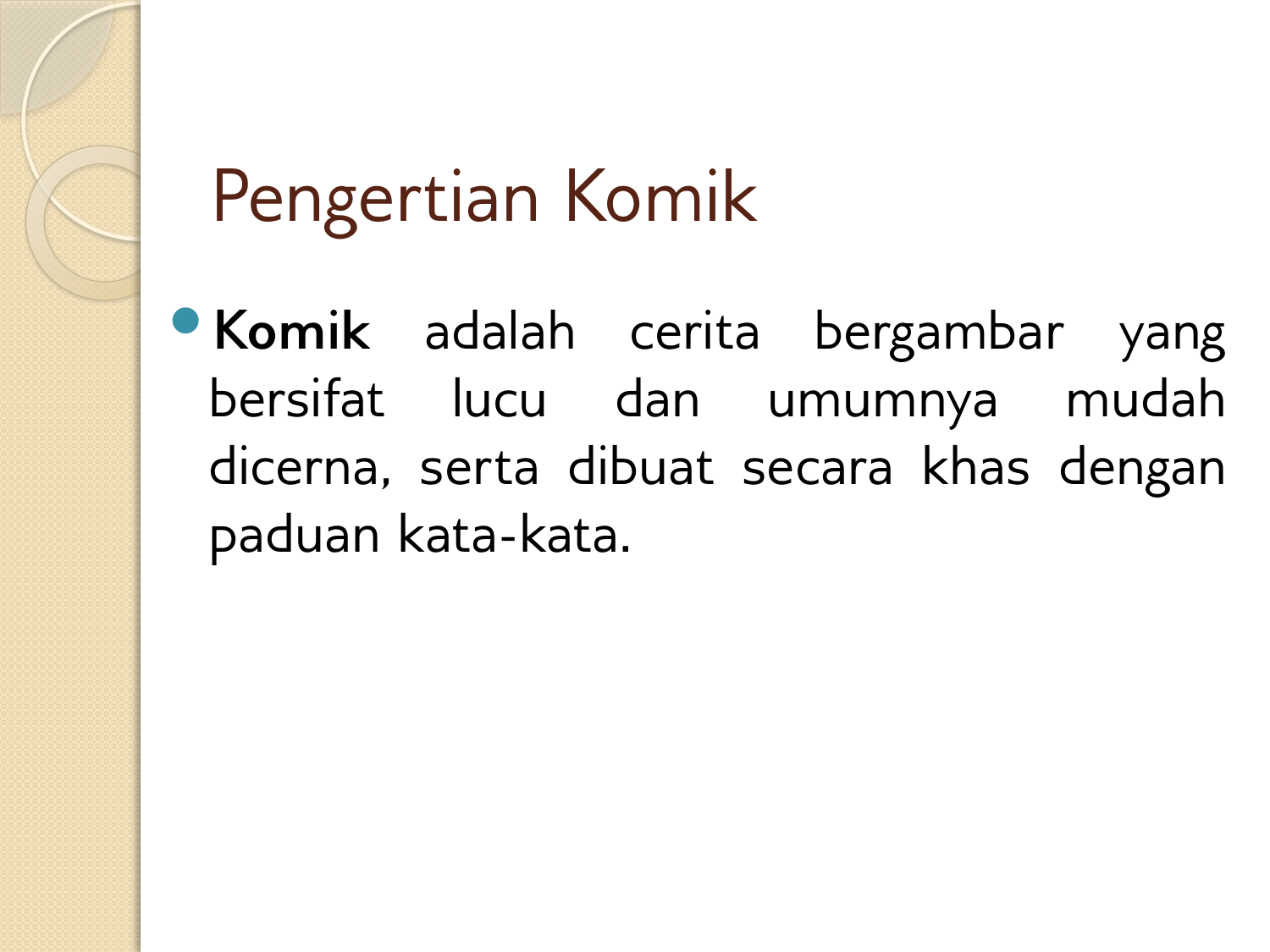

# Pengertian Komik
Komik adalah cerita bergambar yang bersifat lucu dan umumnya mudah dicerna, serta dibuat secara khas dengan paduan kata-kata.